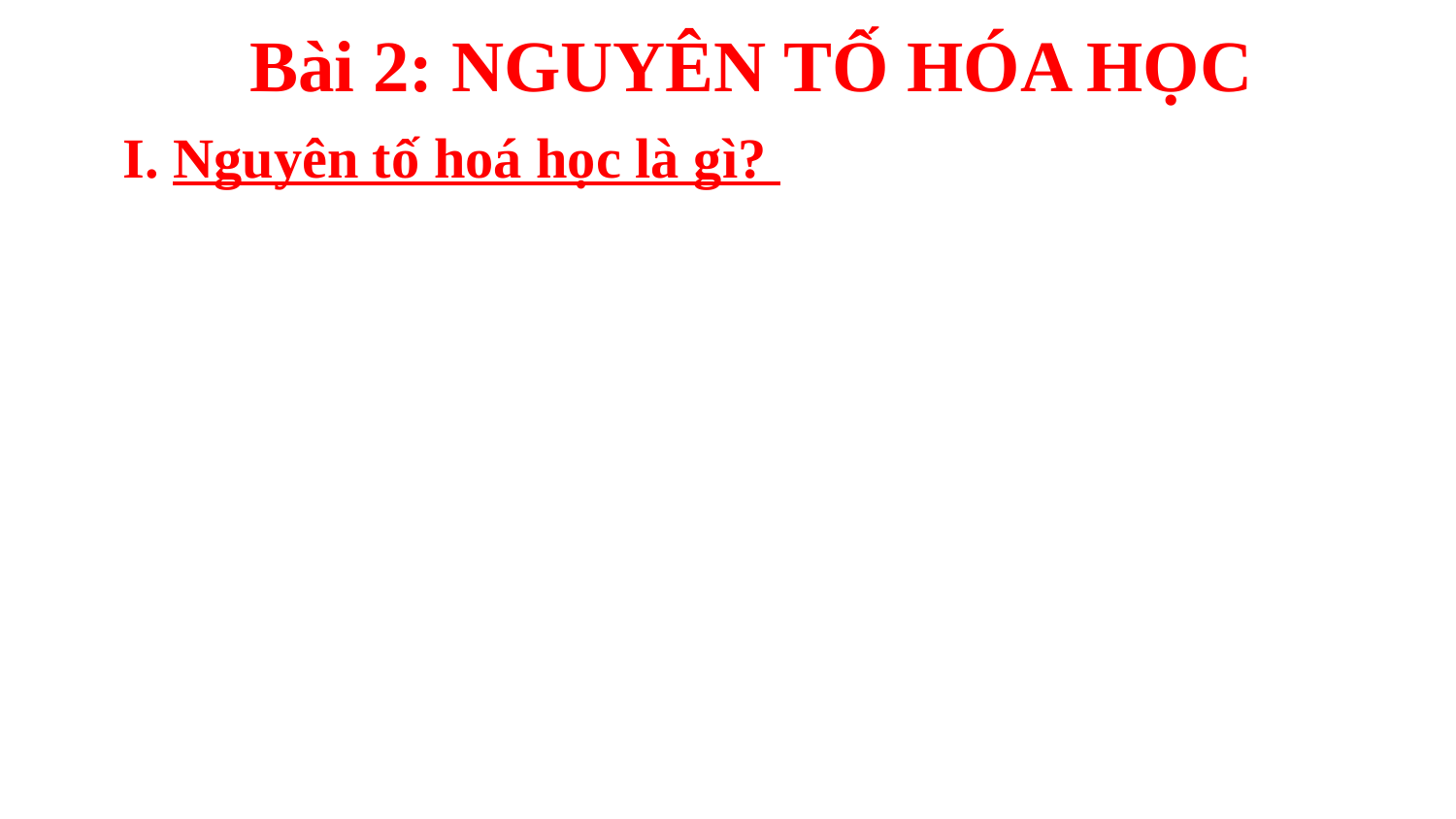

Bài 2: NGUYÊN TỐ HÓA HỌC
I. Nguyên tố hoá học là gì?